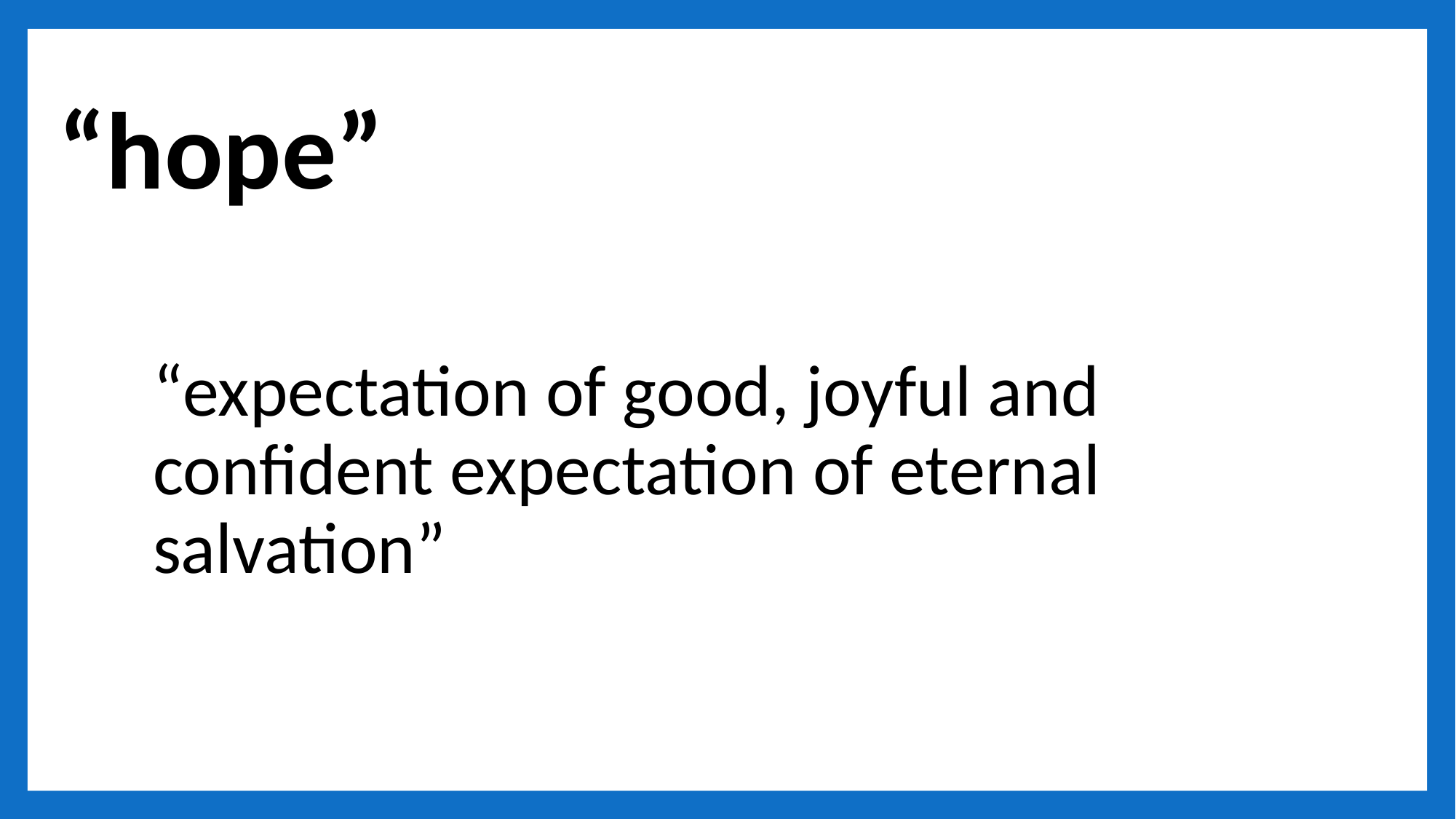

# “hope”
“expectation of good, joyful and confident expectation of eternal salvation”